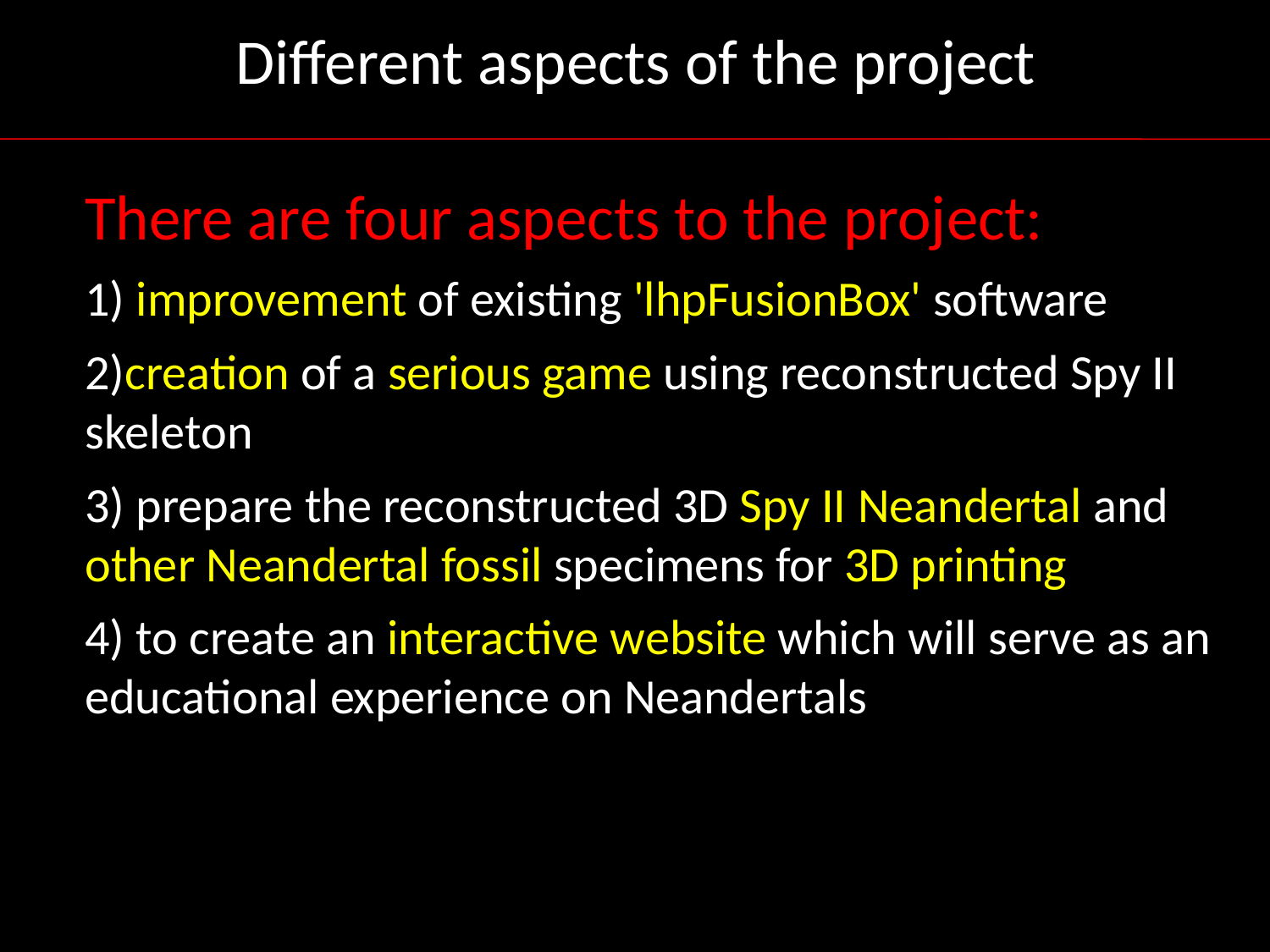

Different aspects of the project

There are four aspects to the project:
1) improvement of existing 'lhpFusionBox' software
2)creation of a serious game using reconstructed Spy II skeleton
3) prepare the reconstructed 3D Spy II Neandertal and other Neandertal fossil specimens for 3D printing
4) to create an interactive website which will serve as an educational experience on Neandertals